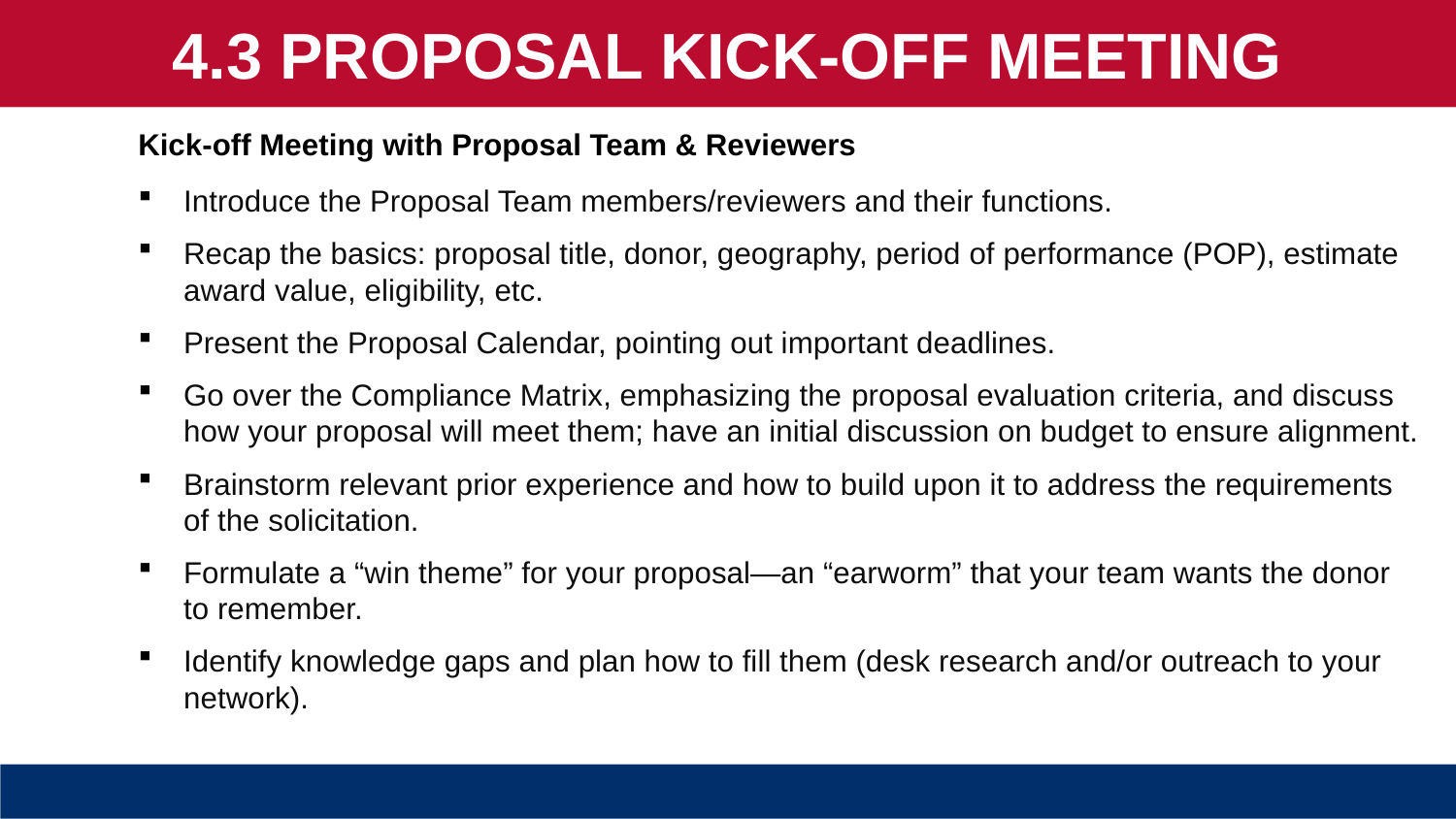

4.3 PROPOSAL KICK-OFF MEETING
Kick-off Meeting with Proposal Team & Reviewers
Introduce the Proposal Team members/reviewers and their functions.
Recap the basics: proposal title, donor, geography, period of performance (POP), estimate award value, eligibility, etc.
Present the Proposal Calendar, pointing out important deadlines.
Go over the Compliance Matrix, emphasizing the proposal evaluation criteria, and discuss how your proposal will meet them; have an initial discussion on budget to ensure alignment.
Brainstorm relevant prior experience and how to build upon it to address the requirements of the solicitation.
Formulate a “win theme” for your proposal—an “earworm” that your team wants the donor to remember.
Identify knowledge gaps and plan how to fill them (desk research and/or outreach to your network).